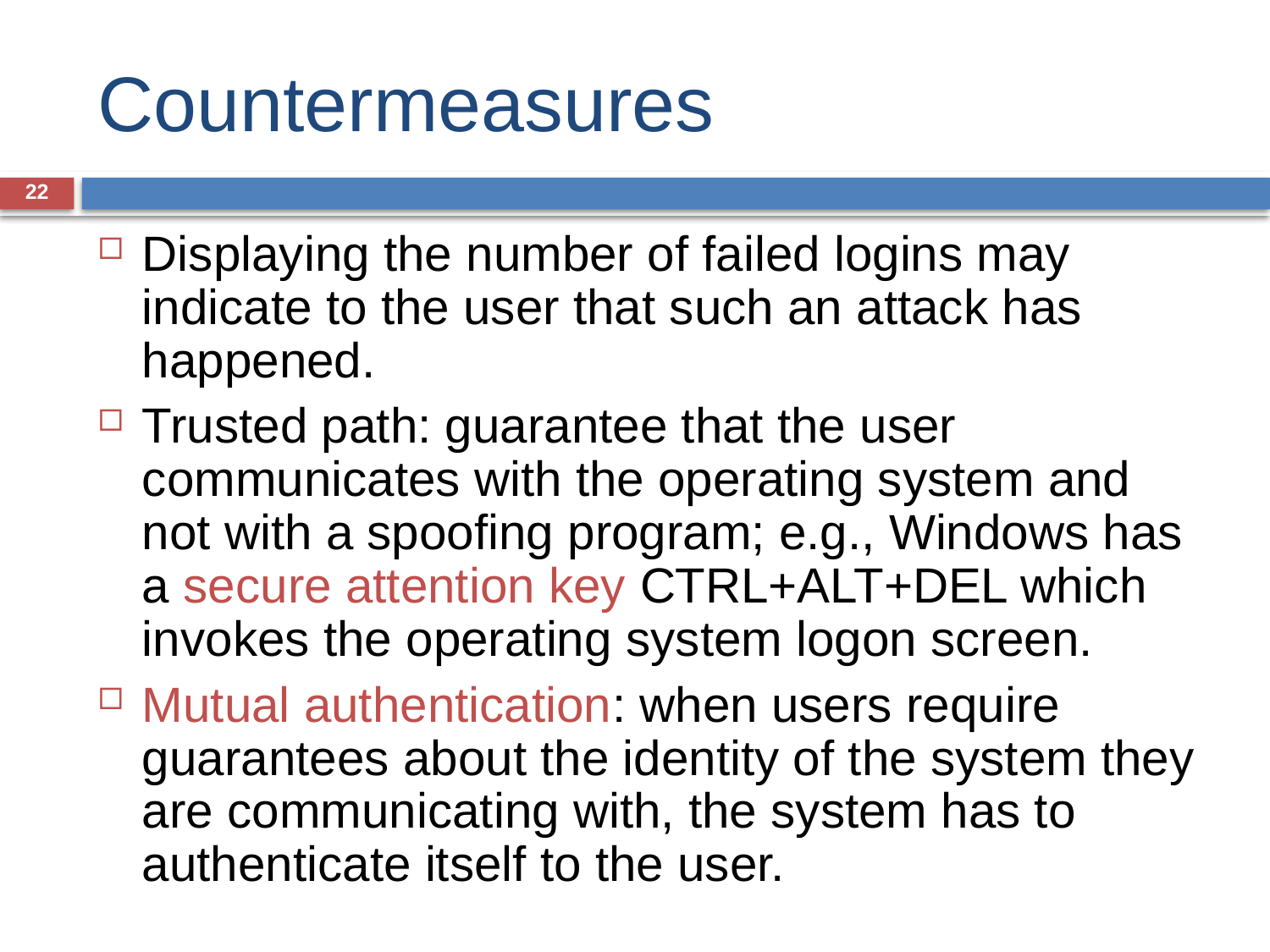

# Countermeasures
22
Displaying the number of failed logins may indicate to the user that such an attack has happened.
Trusted path: guarantee that the user communicates with the operating system and not with a spoofing program; e.g., Windows has a secure attention key CTRL+ALT+DEL which invokes the operating system logon screen.
Mutual authentication: when users require guarantees about the identity of the system they are communicating with, the system has to authenticate itself to the user.